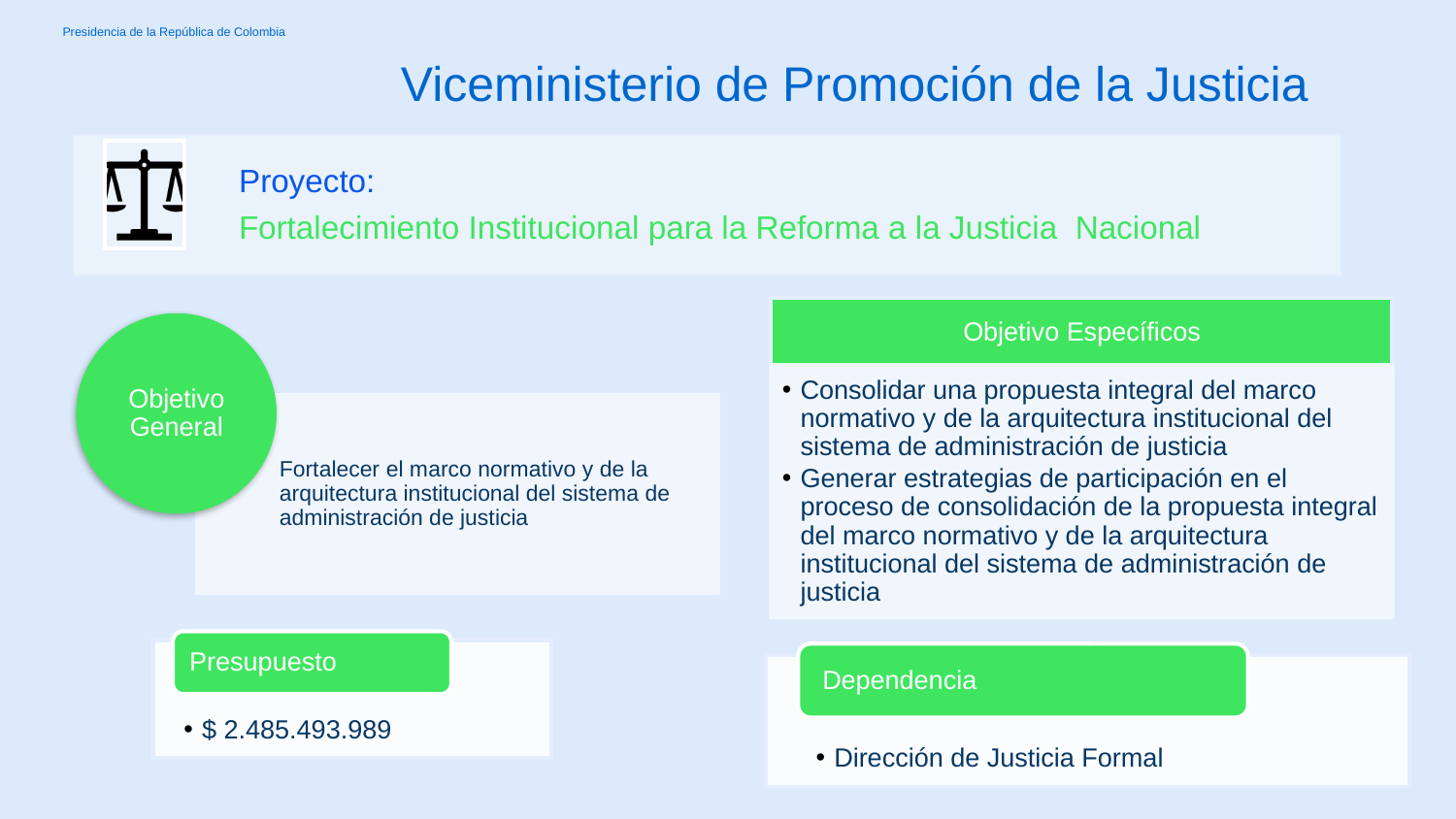

# Viceministerio de Promoción de la Justicia
Proyecto:
Fortalecimiento Institucional para la Reforma a la Justicia  Nacional
Objetivo Específicos
Consolidar una propuesta integral del marco normativo y de la arquitectura institucional del sistema de administración de justicia
Generar estrategias de participación en el proceso de consolidación de la propuesta integral del marco normativo y de la arquitectura institucional del sistema de administración de justicia
Fortalecer el marco normativo y de la arquitectura institucional del sistema de administración de justicia
Objetivo General
$ 2.485.493.989
Presupuesto
Dirección de Justicia Formal
Dependencia